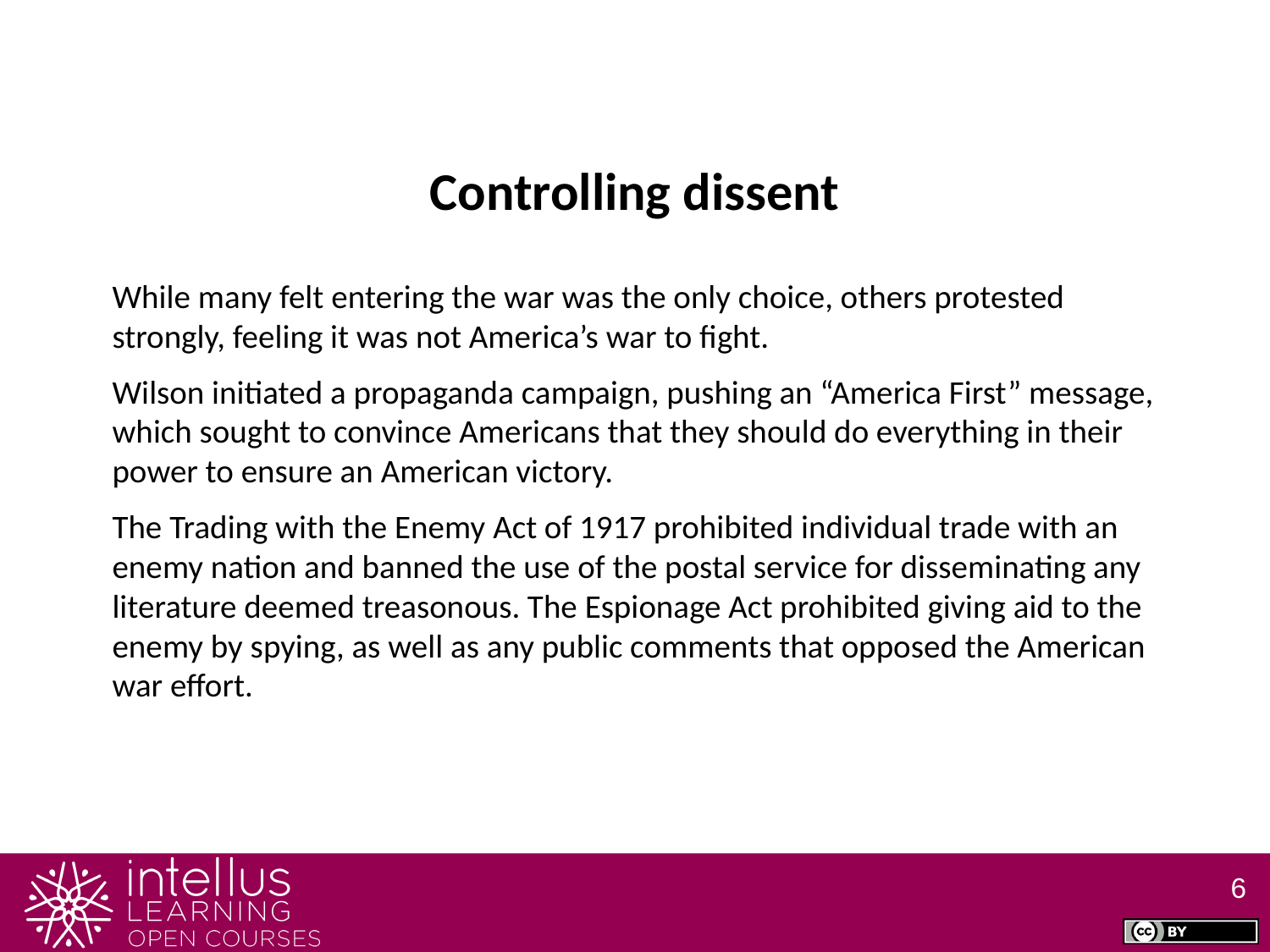

Controlling dissent
While many felt entering the war was the only choice, others protested strongly, feeling it was not America’s war to fight.
Wilson initiated a propaganda campaign, pushing an “America First” message, which sought to convince Americans that they should do everything in their power to ensure an American victory.
The Trading with the Enemy Act of 1917 prohibited individual trade with an enemy nation and banned the use of the postal service for disseminating any literature deemed treasonous. The Espionage Act prohibited giving aid to the enemy by spying, as well as any public comments that opposed the American war effort.

6